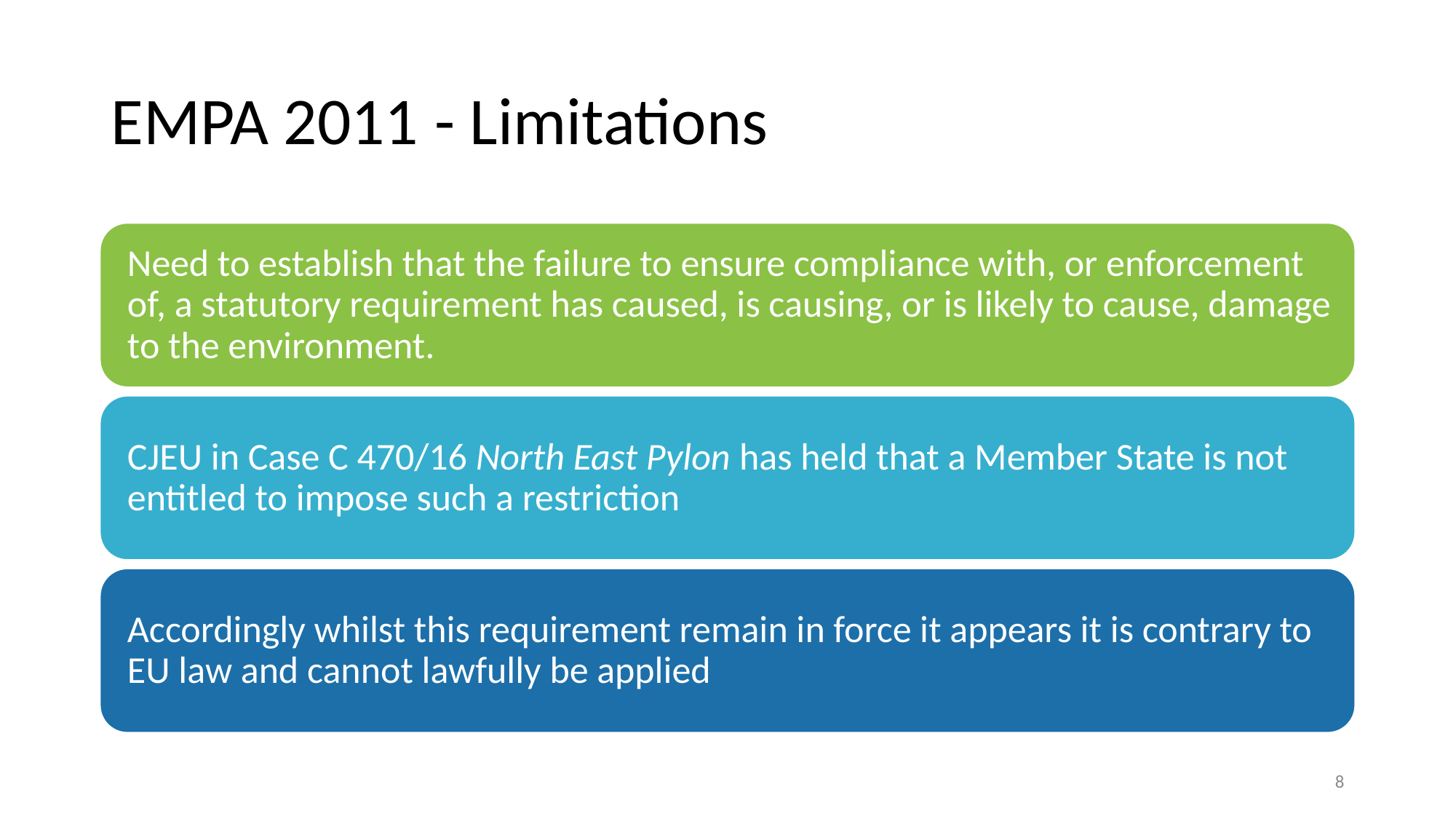

# EMPA 2011 - Limitations
Need to establish that the failure to ensure compliance with, or enforcement of, a statutory requirement has caused, is causing, or is likely to cause, damage to the environment.
CJEU in Case C 470/16 North East Pylon has held that a Member State is not entitled to impose such a restriction
Accordingly whilst this requirement remain in force it appears it is contrary to EU law and cannot lawfully be applied
8